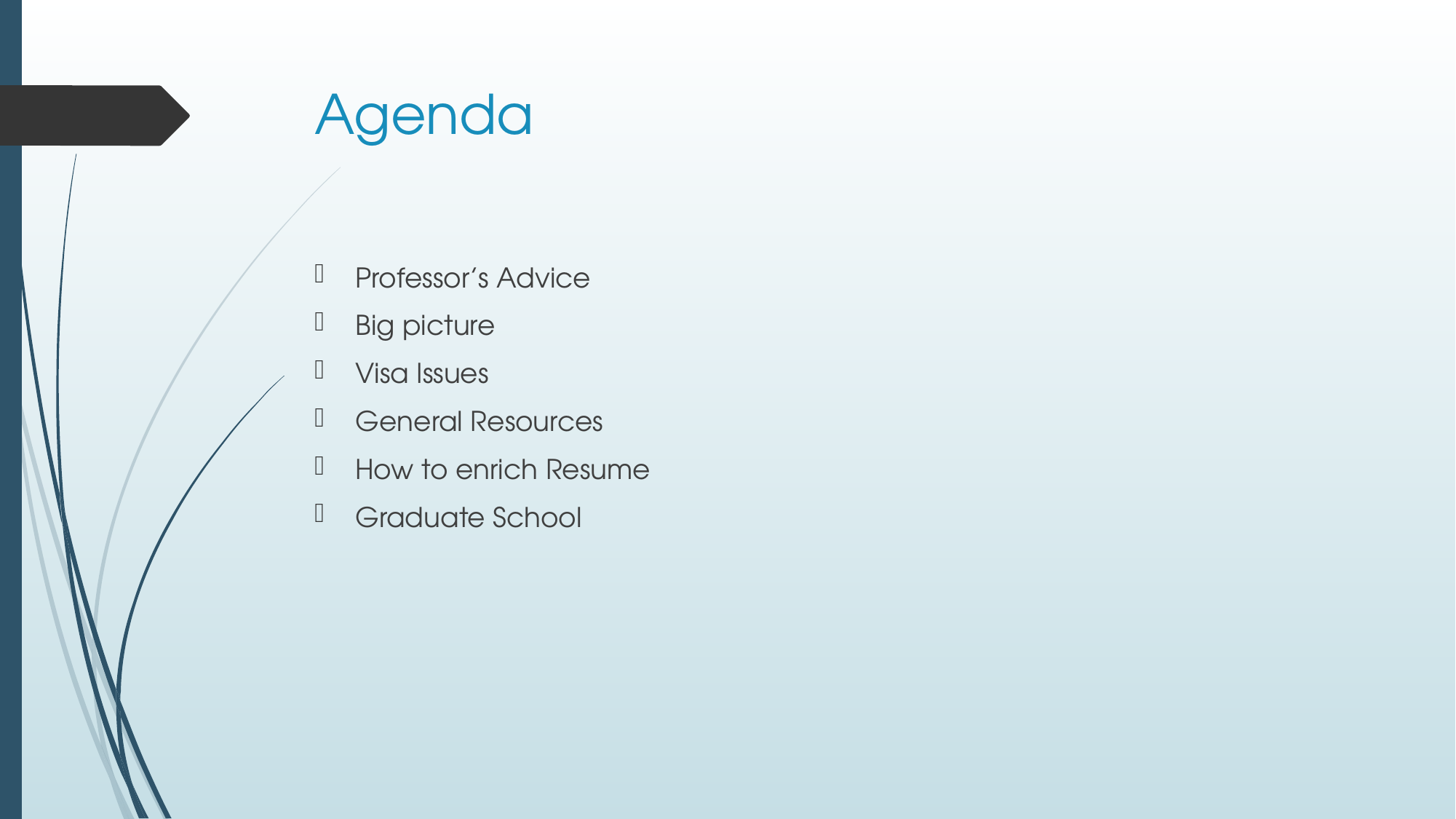

# Agenda
Professor’s Advice
Big picture
Visa Issues
General Resources
How to enrich Resume
Graduate School